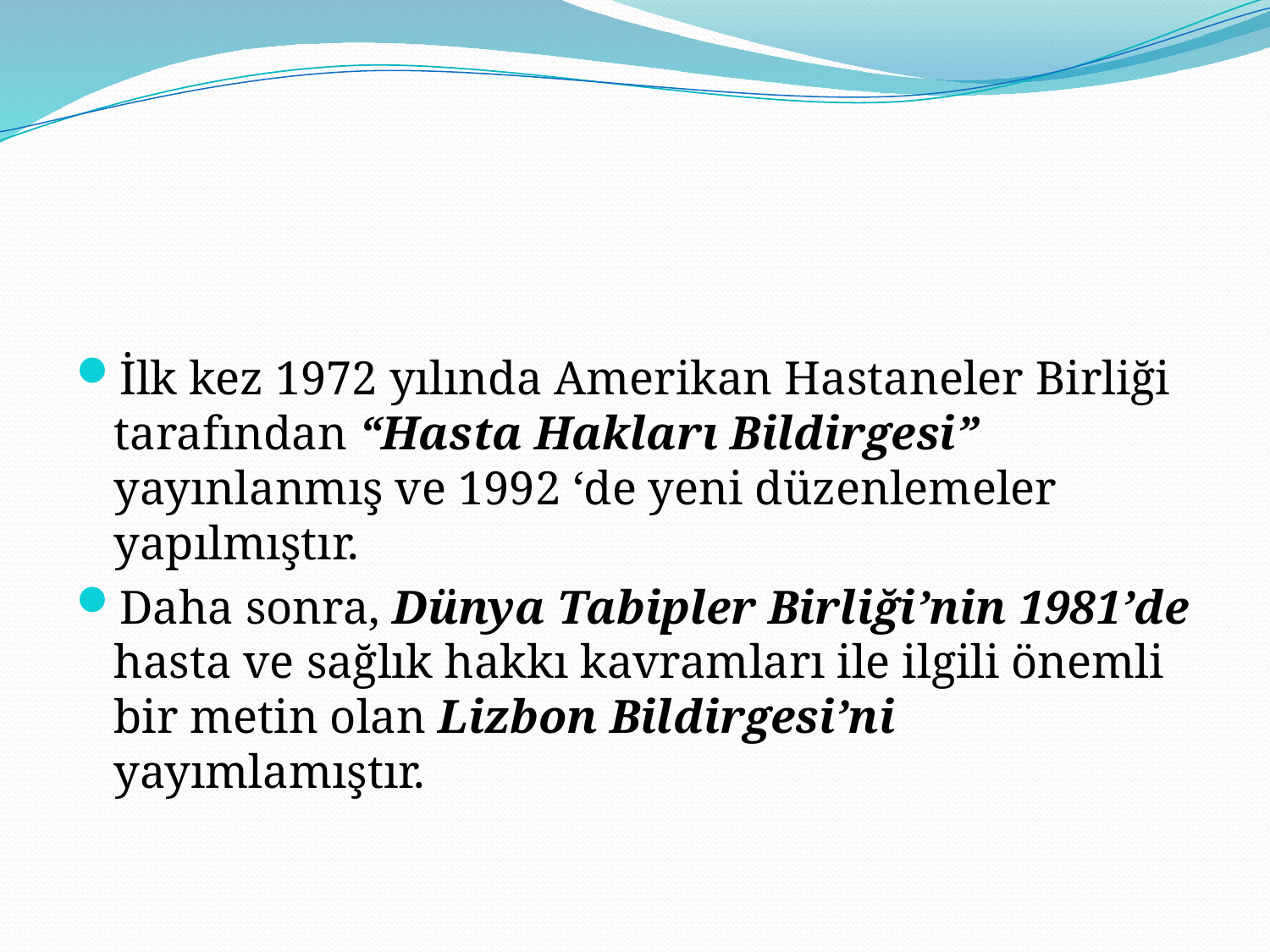

#
İlk kez 1972 yılında Amerikan Hastaneler Birliği tarafından “Hasta Hakları Bildirgesi”  yayınlanmış ve 1992 ‘de yeni düzenlemeler  yapılmıştır.
Daha sonra, Dünya Tabipler Birliği’nin 1981’de hasta ve sağlık hakkı kavramları ile ilgili önemli bir metin olan Lizbon Bildirgesi’ni yayımlamıştır.